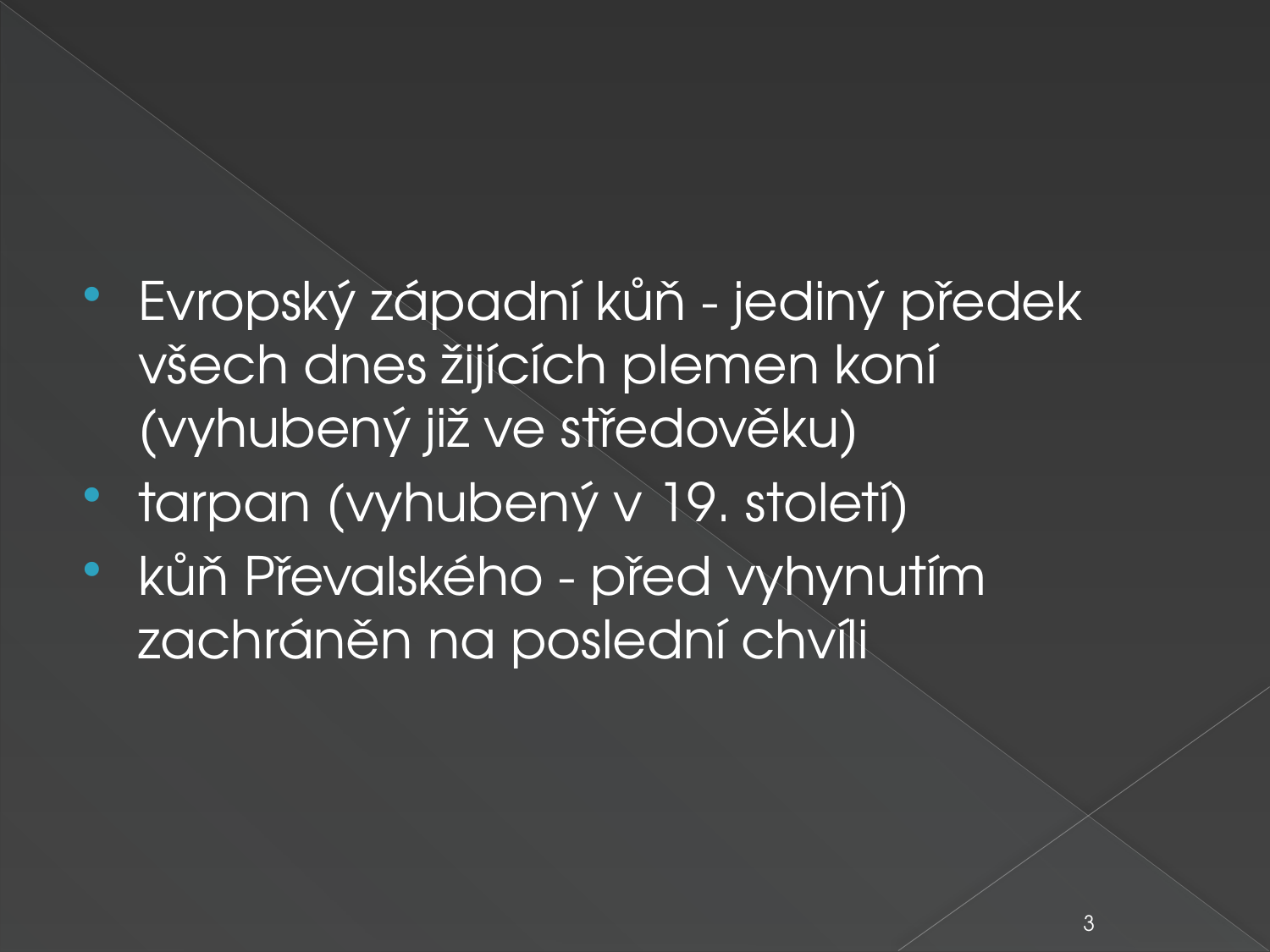

#
Evropský západní kůň - jediný předek všech dnes žijících plemen koní (vyhubený již ve středověku)
tarpan (vyhubený v 19. století)
kůň Převalského - před vyhynutím zachráněn na poslední chvíli

3